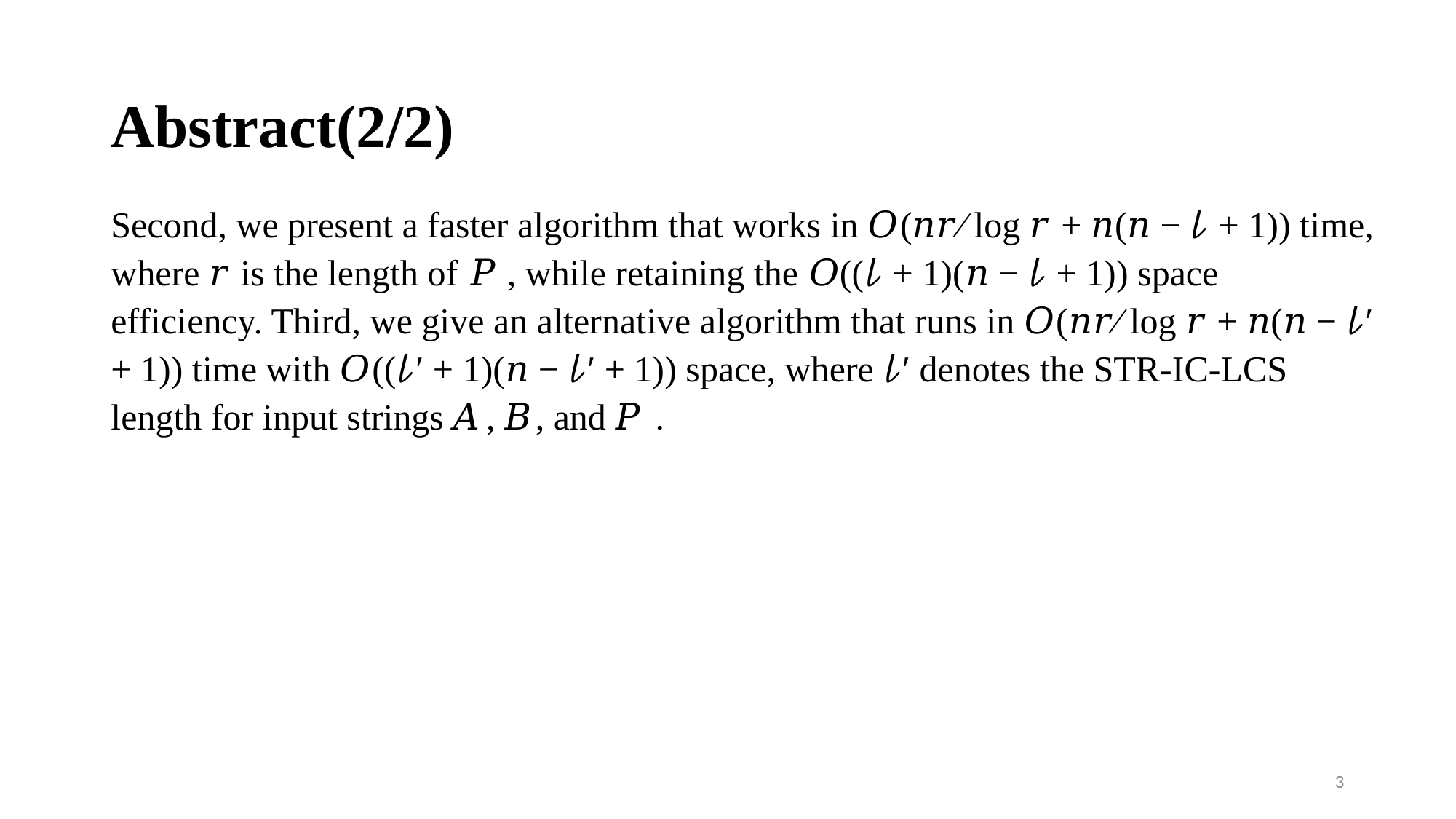

# Abstract(2/2)
Second, we present a faster algorithm that works in 𝑂(𝑛𝑟∕ log 𝑟 + 𝑛(𝑛 − 𝓁 + 1)) time, where 𝑟 is the length of 𝑃 , while retaining the 𝑂((𝓁 + 1)(𝑛 − 𝓁 + 1)) space efficiency. Third, we give an alternative algorithm that runs in 𝑂(𝑛𝑟∕ log 𝑟 + 𝑛(𝑛 − 𝓁′ + 1)) time with 𝑂((𝓁′ + 1)(𝑛 − 𝓁′ + 1)) space, where 𝓁′ denotes the STR-IC-LCS length for input strings 𝐴, 𝐵, and 𝑃 .
3